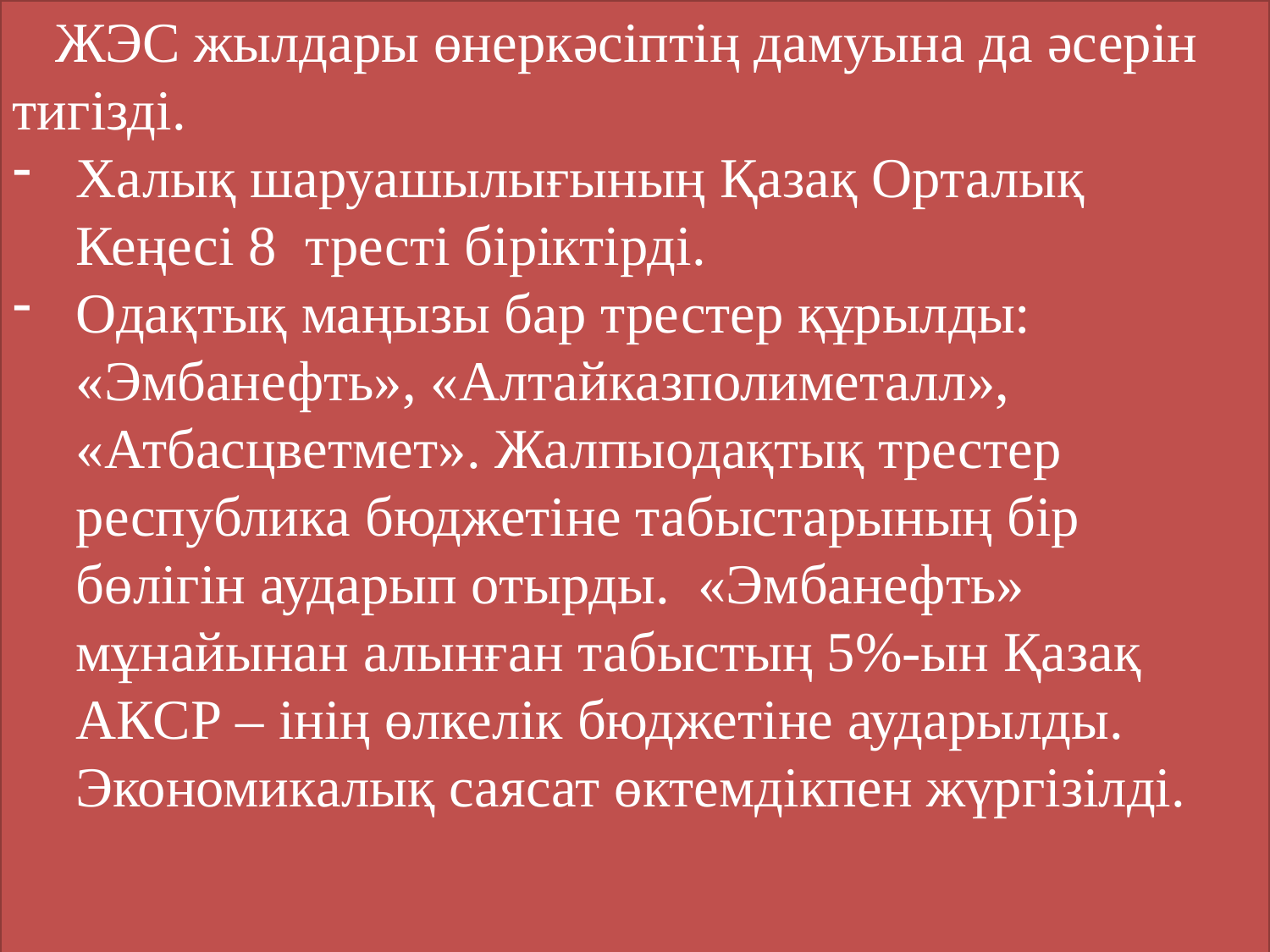

ЖЭС жылдары өнеркәсіптің дамуына да әсерін тигізді.
Халық шаруашылығының Қазақ Орталық Кеңесі 8  тресті біріктірді.
Одақтық маңызы бар трестер құрылды: «Эмбанефть», «Алтайказполиметалл», «Атбасцветмет». Жалпыодақтық трестер республика бюджетіне табыстарының бір бөлігін аударып отырды.  «Эмбанефть» мұнайынан алынған табыстың 5%-ын Қазақ АКСР – інің өлкелік бюджетіне аударылды.   Экономикалық саясат өктемдікпен жүргізілді.